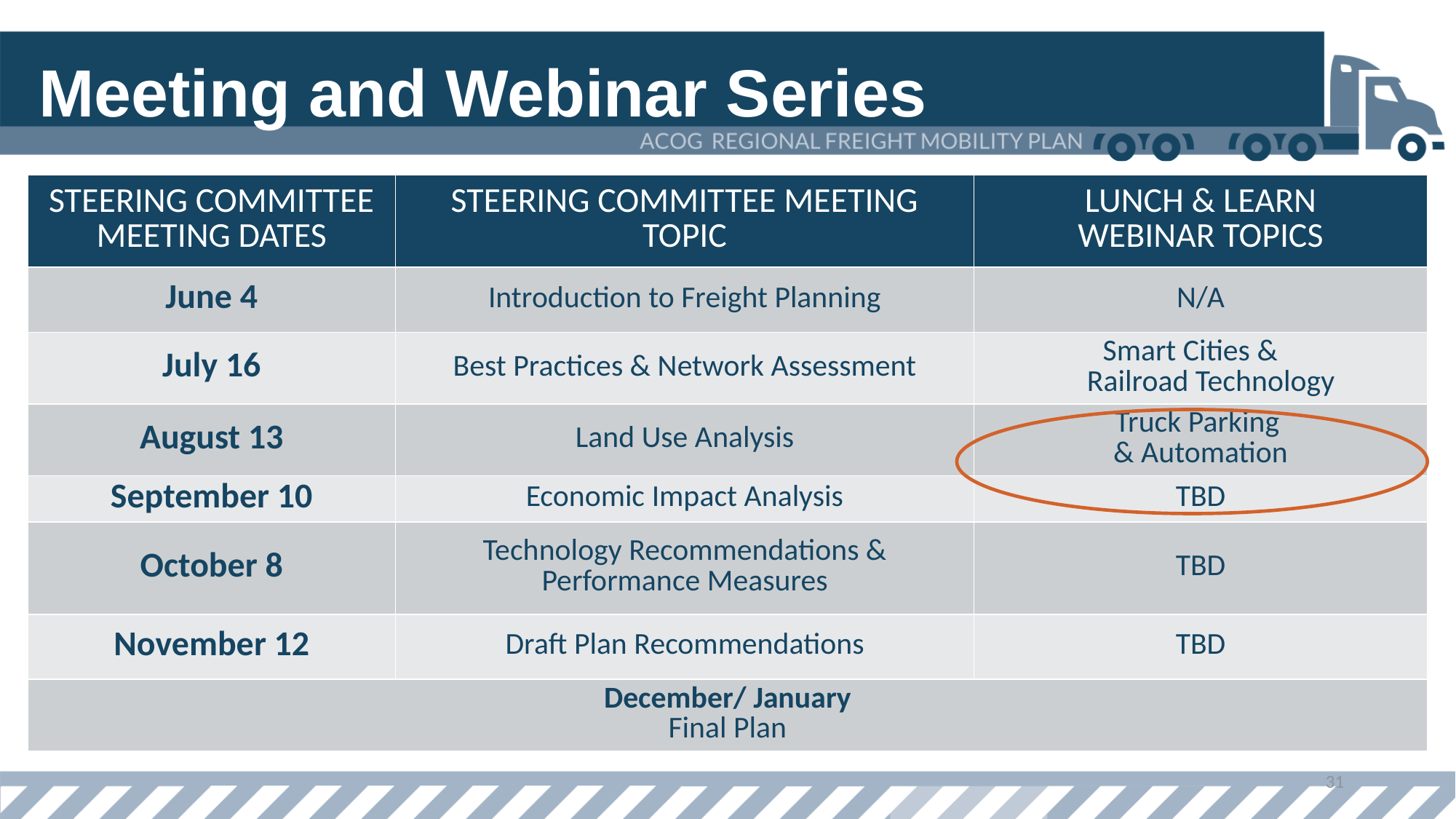

# Meeting and Webinar Series
| STEERING COMMITTEE MEETING DATES | STEERING COMMITTEE MEETING TOPIC | LUNCH & LEARN WEBINAR TOPICS |
| --- | --- | --- |
| June 4 | Introduction to Freight Planning | N/A |
| July 16 | Best Practices & Network Assessment | Smart Cities &       Railroad Technology |
| August 13 | Land Use Analysis | Truck Parking & Automation |
| September 10 | Economic Impact Analysis | TBD |
| October 8 | Technology Recommendations & Performance Measures | TBD |
| November 12 | Draft Plan Recommendations | TBD |
| December/ January Final Plan |  |  |

31